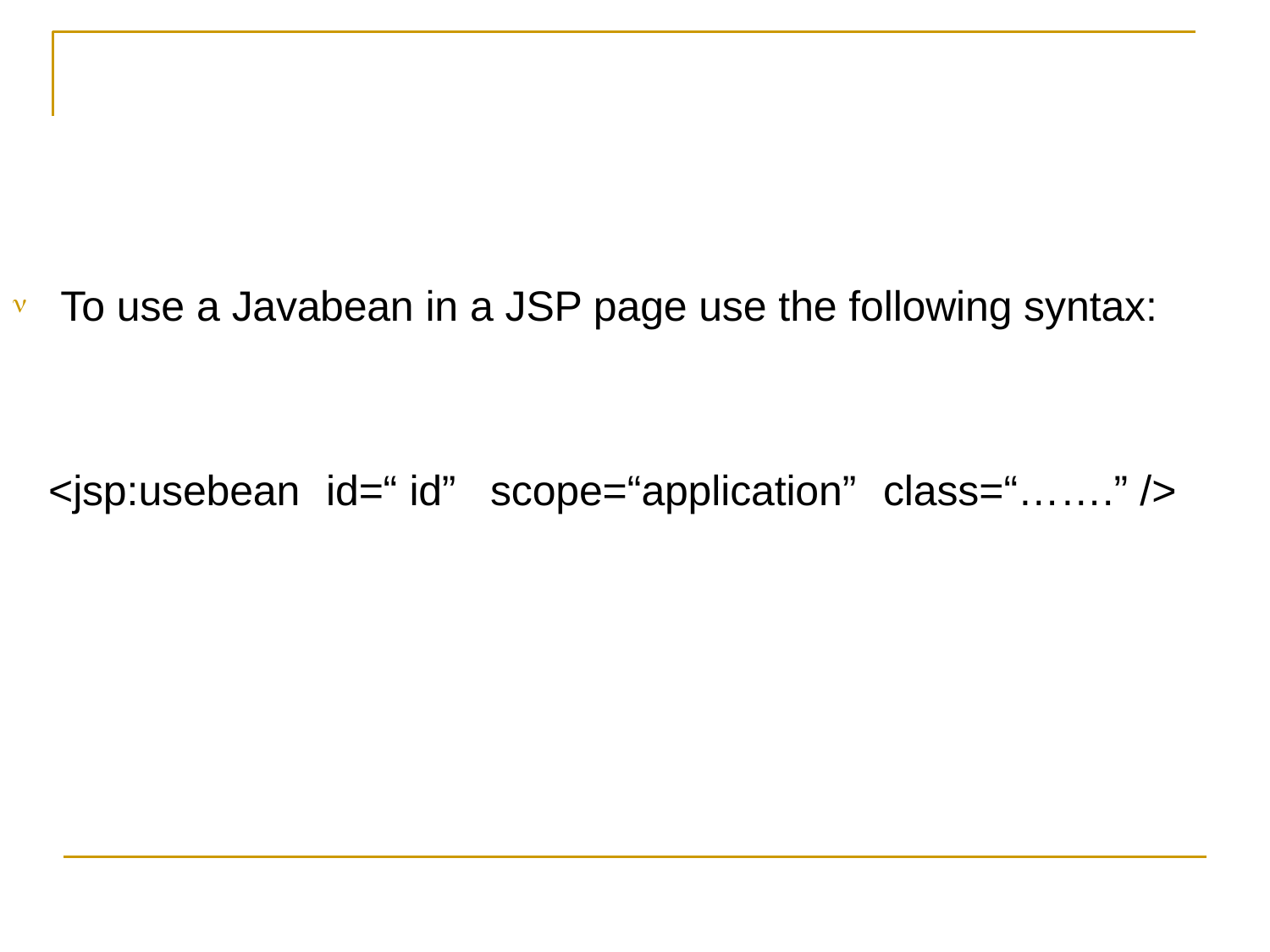

# To use a Javabean in a JSP page use the following syntax:
ν
<jsp:usebean	id=“ id”
scope=“application”	class=“…….” />